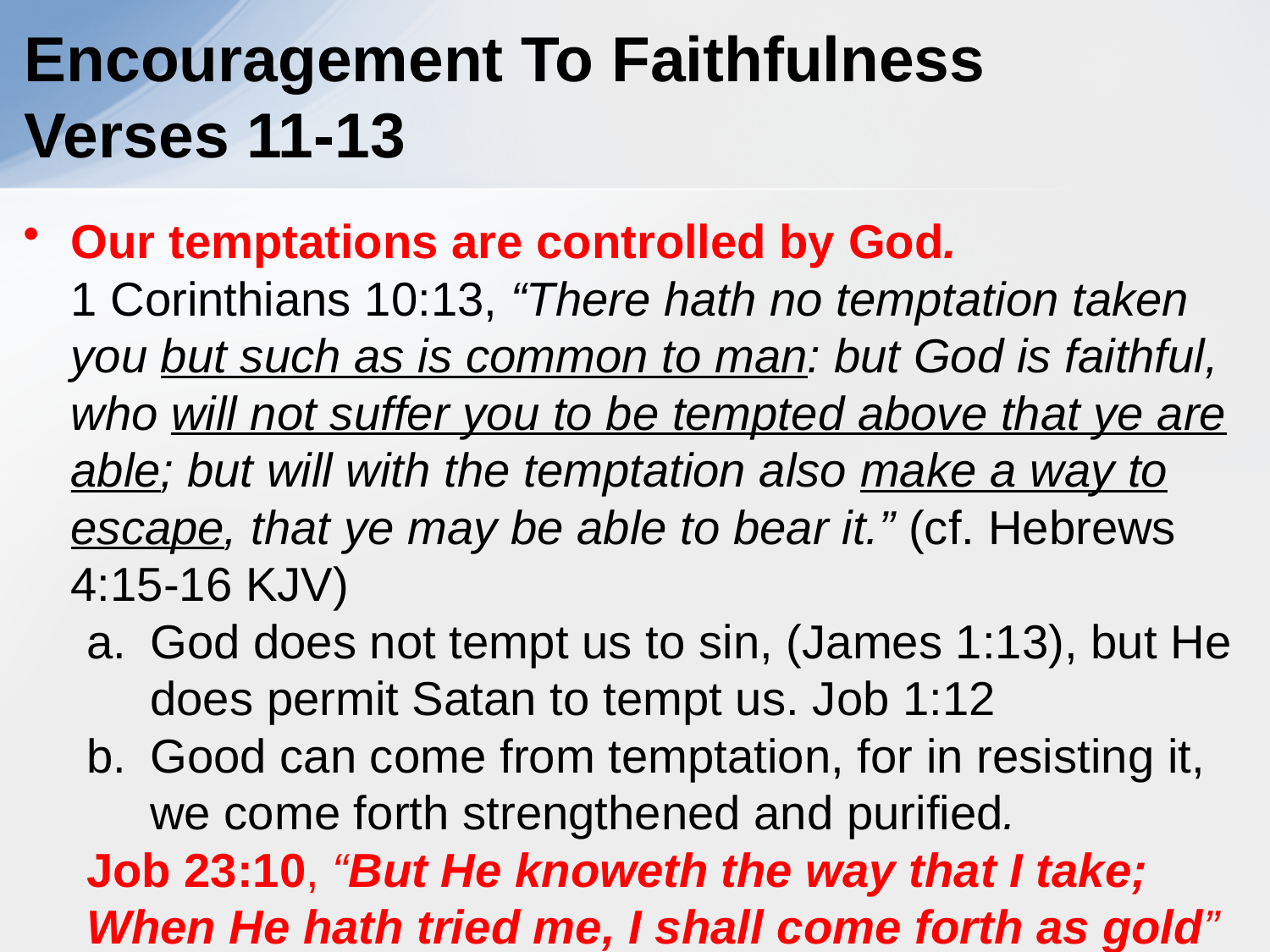

# Encouragement To Faithfulness Verses 11-13
Our temptations are controlled by God.
1 Corinthians 10:13, “There hath no temptation taken you but such as is common to man: but God is faithful, who will not suffer you to be tempted above that ye are able; but will with the temptation also make a way to escape, that ye may be able to bear it.” (cf. Hebrews 4:15-16 KJV)
a.	God does not tempt us to sin, (James 1:13), but He does permit Satan to tempt us. Job 1:12
b. 	Good can come from temptation, for in resisting it, we come forth strengthened and purified.
Job 23:10, “But He knoweth the way that I take; When He hath tried me, I shall come forth as gold” cf. James 1:2-3